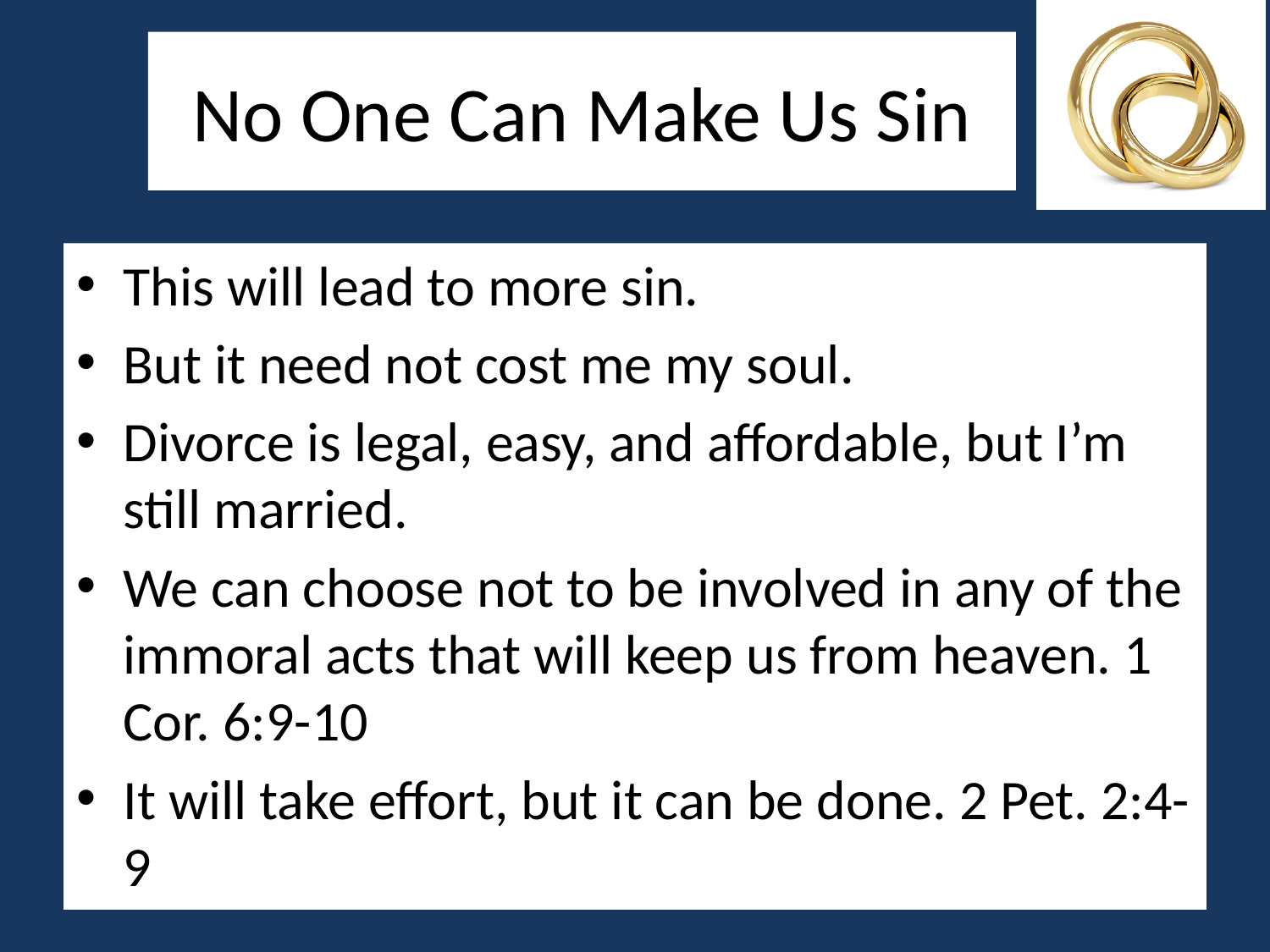

# No One Can Make Us Sin
This will lead to more sin.
But it need not cost me my soul.
Divorce is legal, easy, and affordable, but I’m still married.
We can choose not to be involved in any of the immoral acts that will keep us from heaven. 1 Cor. 6:9-10
It will take effort, but it can be done. 2 Pet. 2:4-9